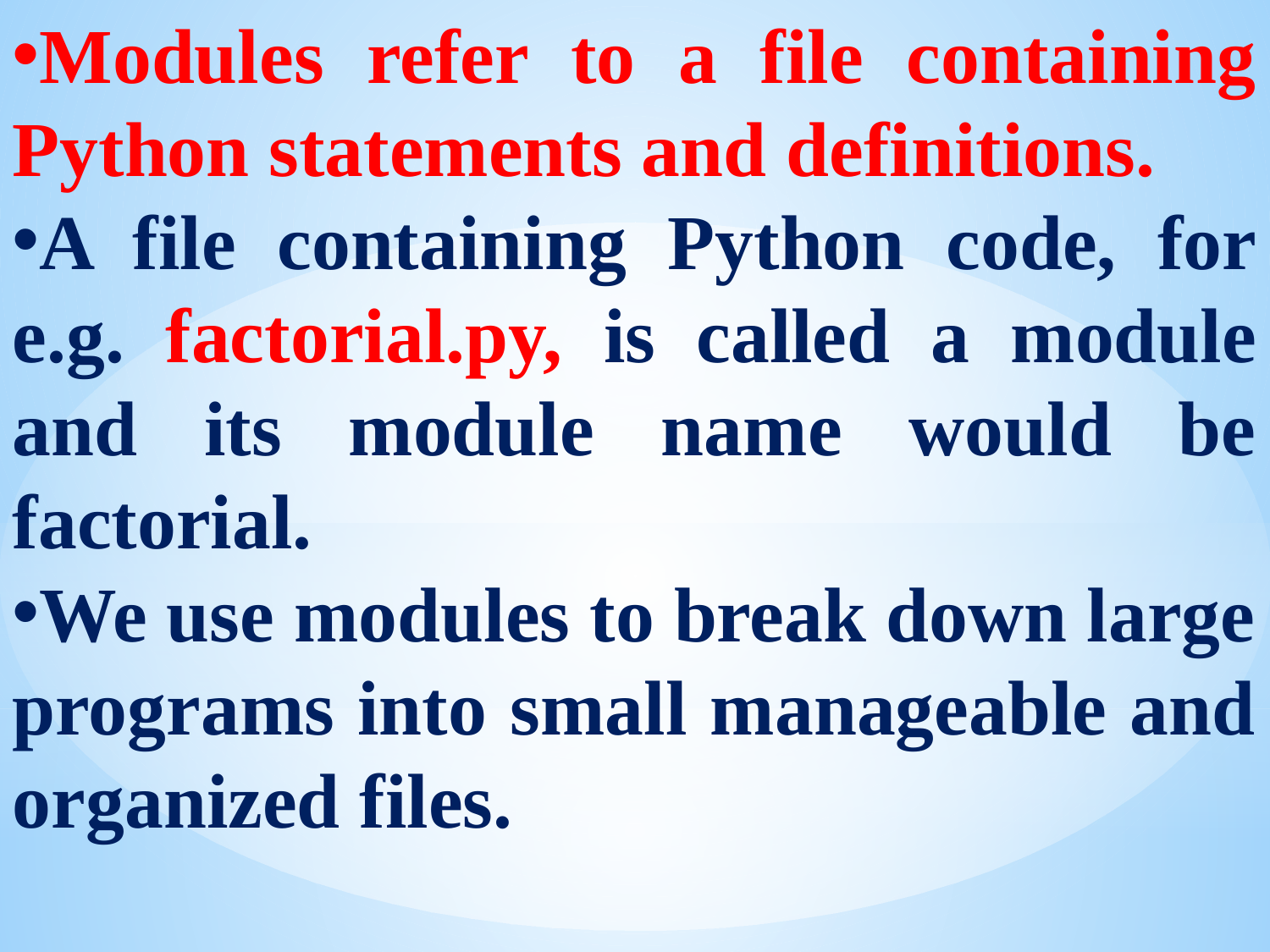

Modules refer to a file containing Python statements and definitions.
A file containing Python code, for e.g. factorial.py, is called a module and its module name would be factorial.
We use modules to break down large programs into small manageable and organized files.